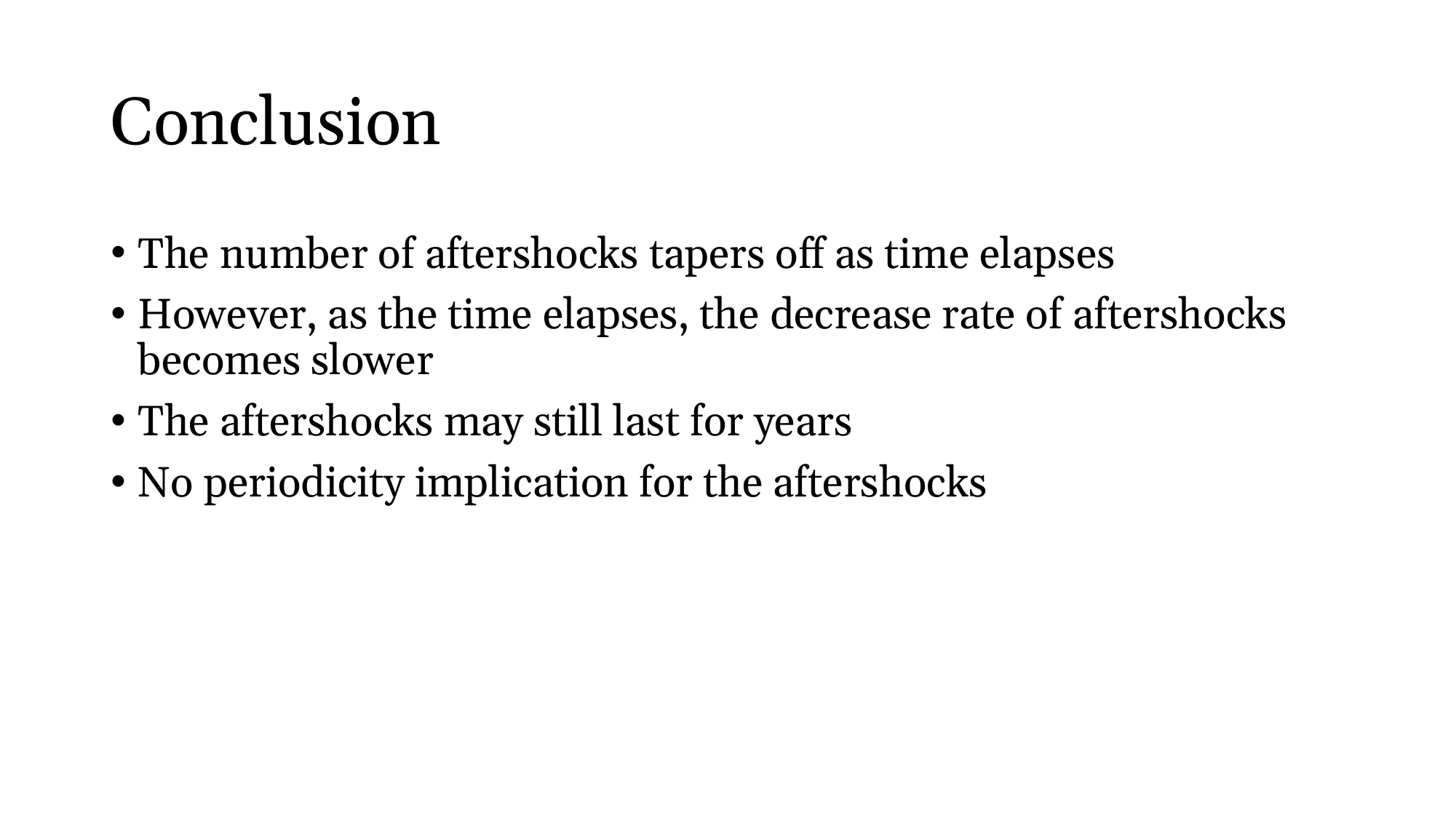

# Conclusion
The number of aftershocks tapers off as time elapses
However, as the time elapses, the decrease rate of aftershocks becomes slower
The aftershocks may still last for years
No periodicity implication for the aftershocks